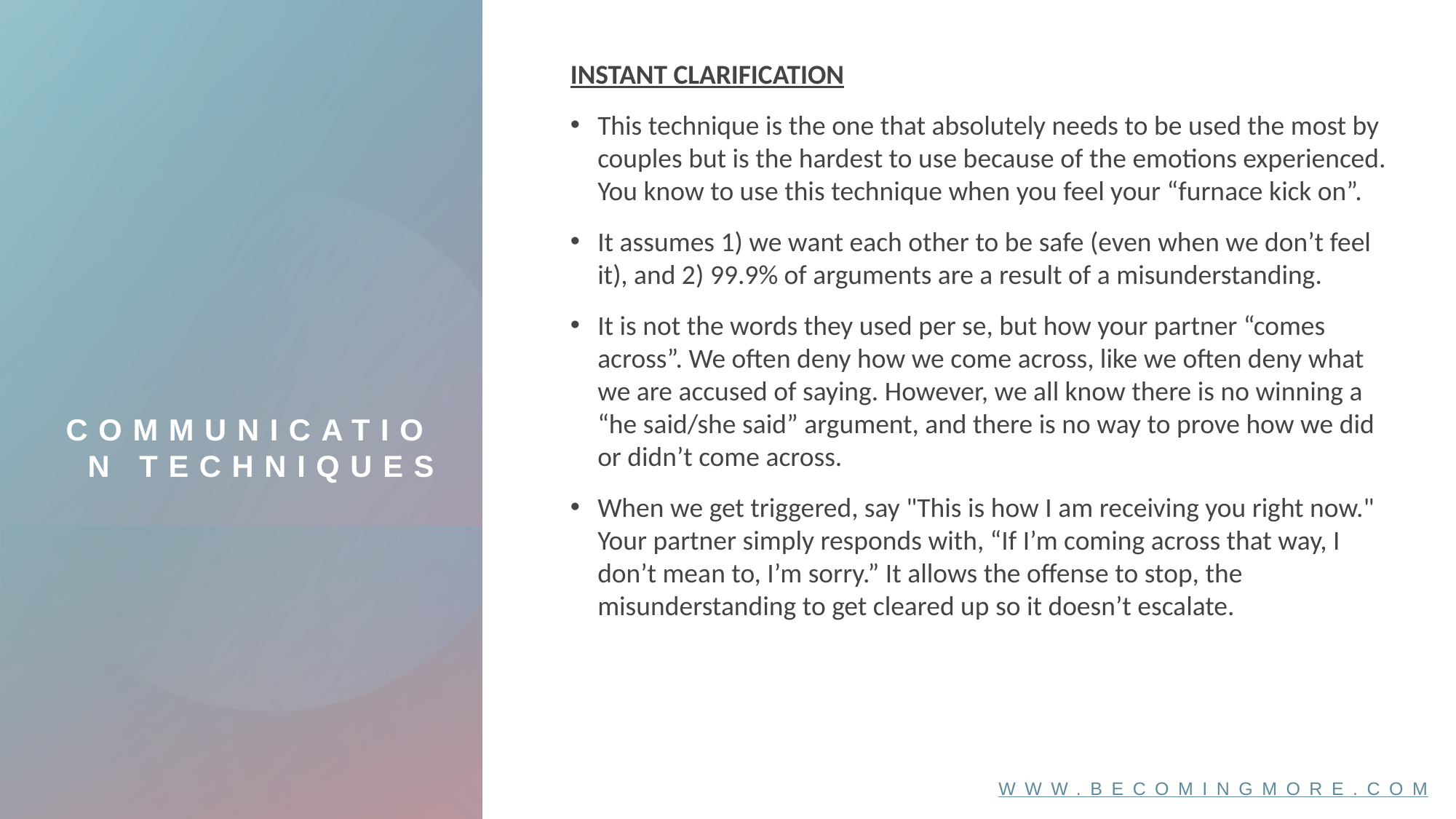

INSTANT CLARIFICATION
This technique is the one that absolutely needs to be used the most by couples but is the hardest to use because of the emotions experienced. You know to use this technique when you feel your “furnace kick on”.
It assumes 1) we want each other to be safe (even when we don’t feel it), and 2) 99.9% of arguments are a result of a misunderstanding.
It is not the words they used per se, but how your partner “comes across”. We often deny how we come across, like we often deny what we are accused of saying. However, we all know there is no winning a “he said/she said” argument, and there is no way to prove how we did or didn’t come across.
When we get triggered, say "This is how I am receiving you right now."  Your partner simply responds with, “If I’m coming across that way, I don’t mean to, I’m sorry.” It allows the offense to stop, the misunderstanding to get cleared up so it doesn’t escalate.
# COMMUNICATION TECHNIQUES

www.becomingmore.com